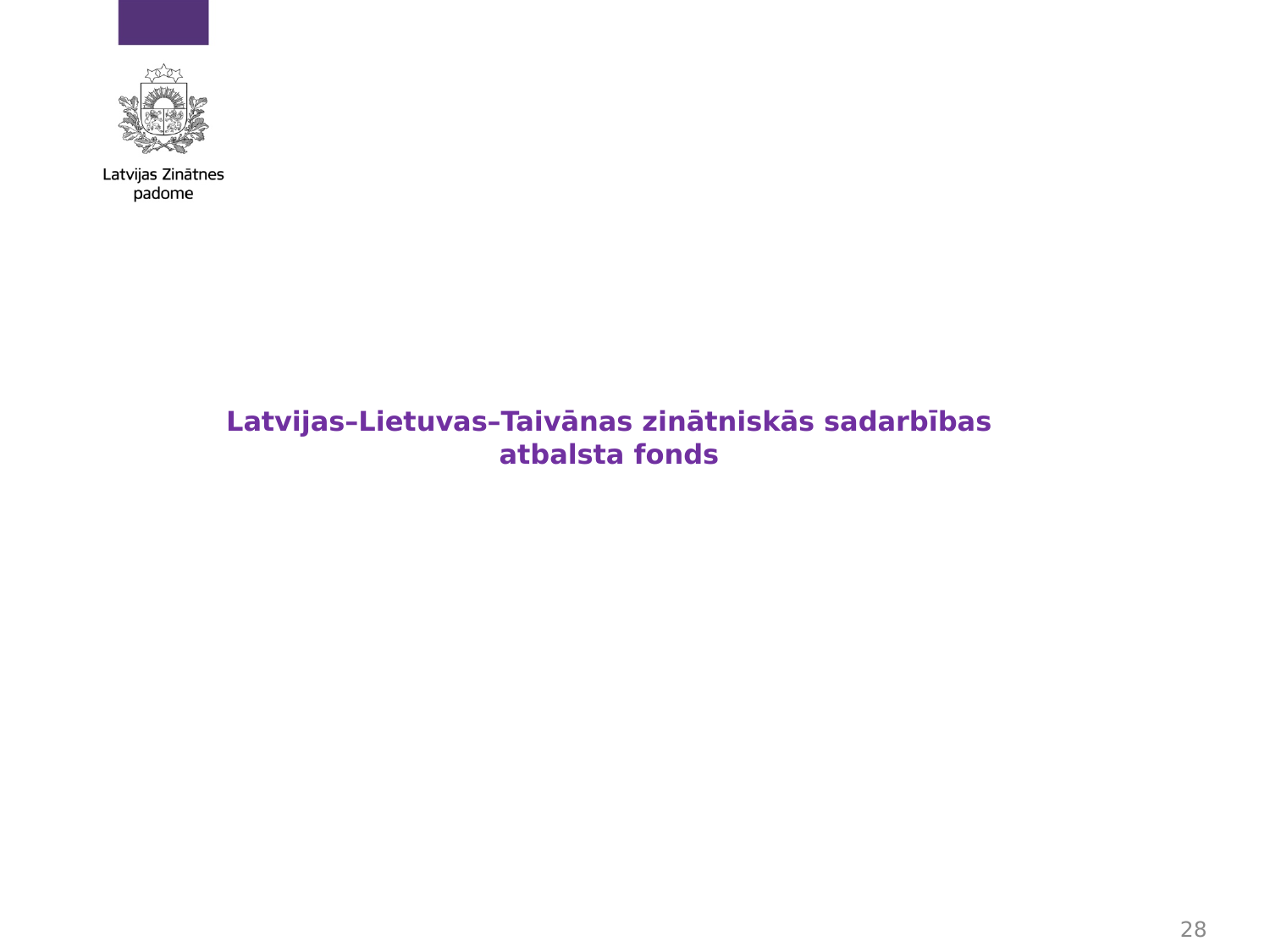

# Latvijas–Lietuvas–Taivānas zinātniskās sadarbības atbalsta fonds
28